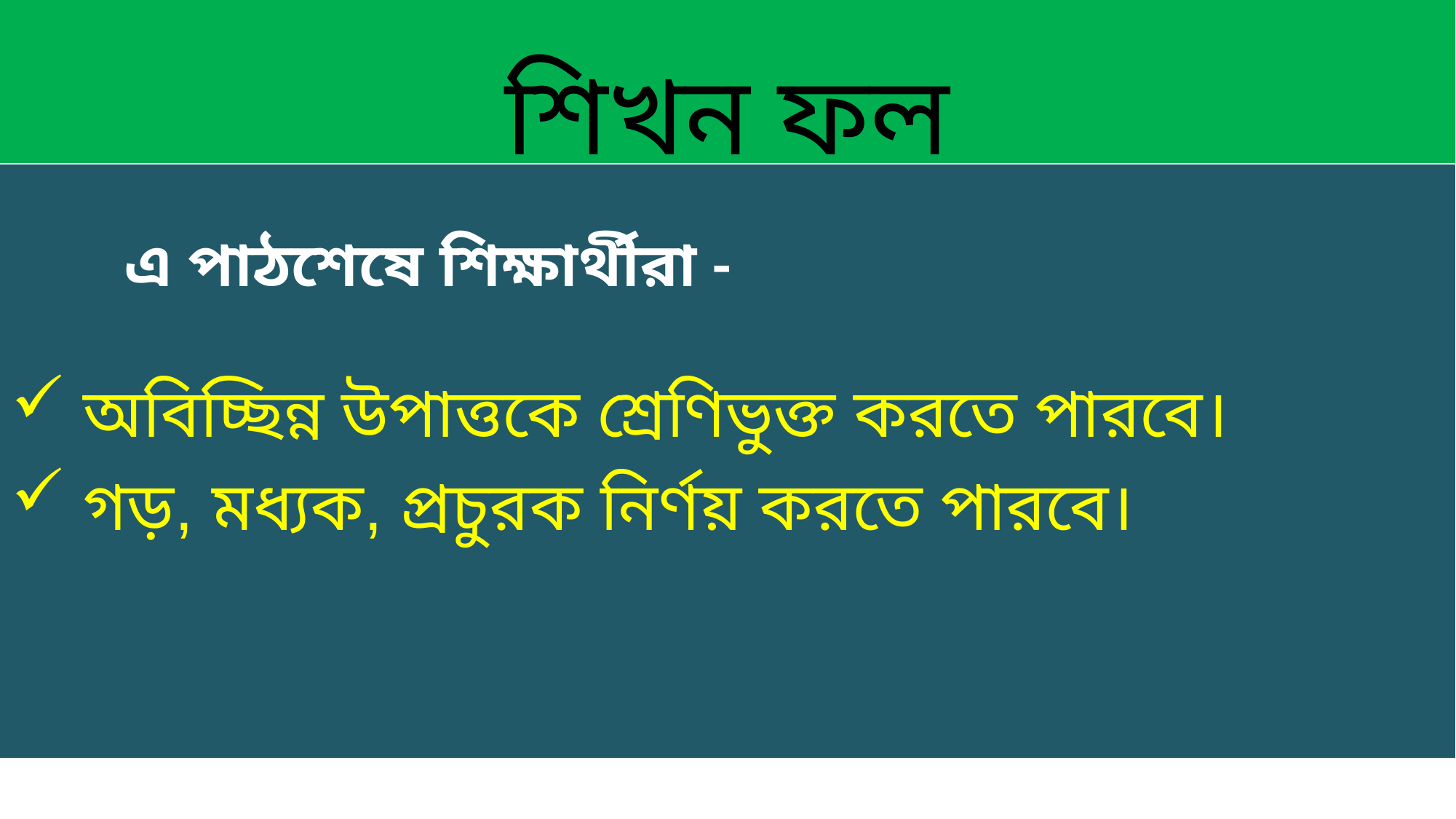

# শিখন ফল

            এ পাঠশেষে শিক্ষার্থীরা -
 অবিচ্ছিন্ন উপাত্তকে শ্রেণিভুক্ত করতে পারবে।
 গড়, মধ্যক, প্রচুরক নির্ণয় করতে পারবে।